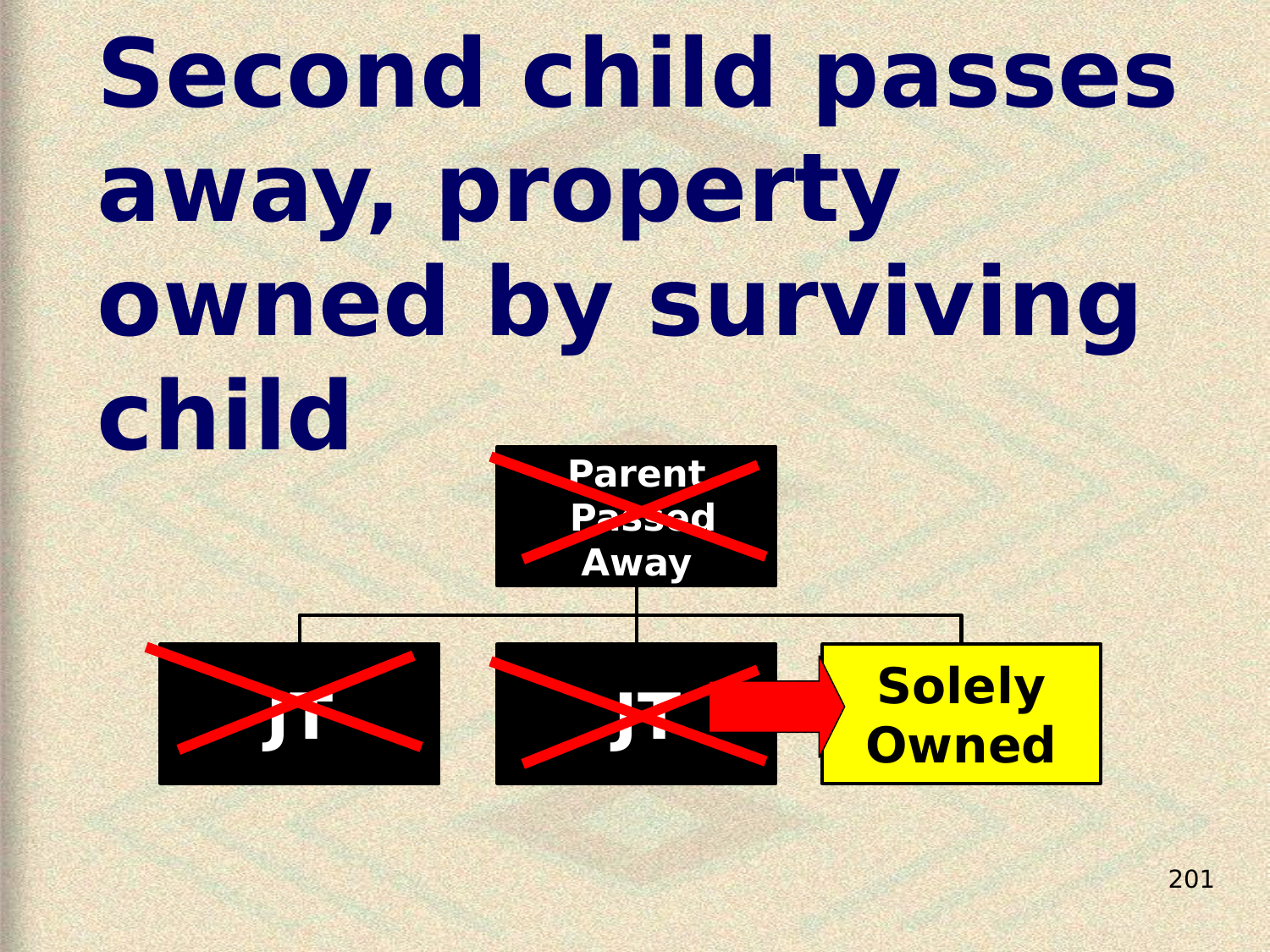

# Second child passes away, property owned by surviving child
Parent
 Passed
Away
JT
 JT
Solely
Owned

201